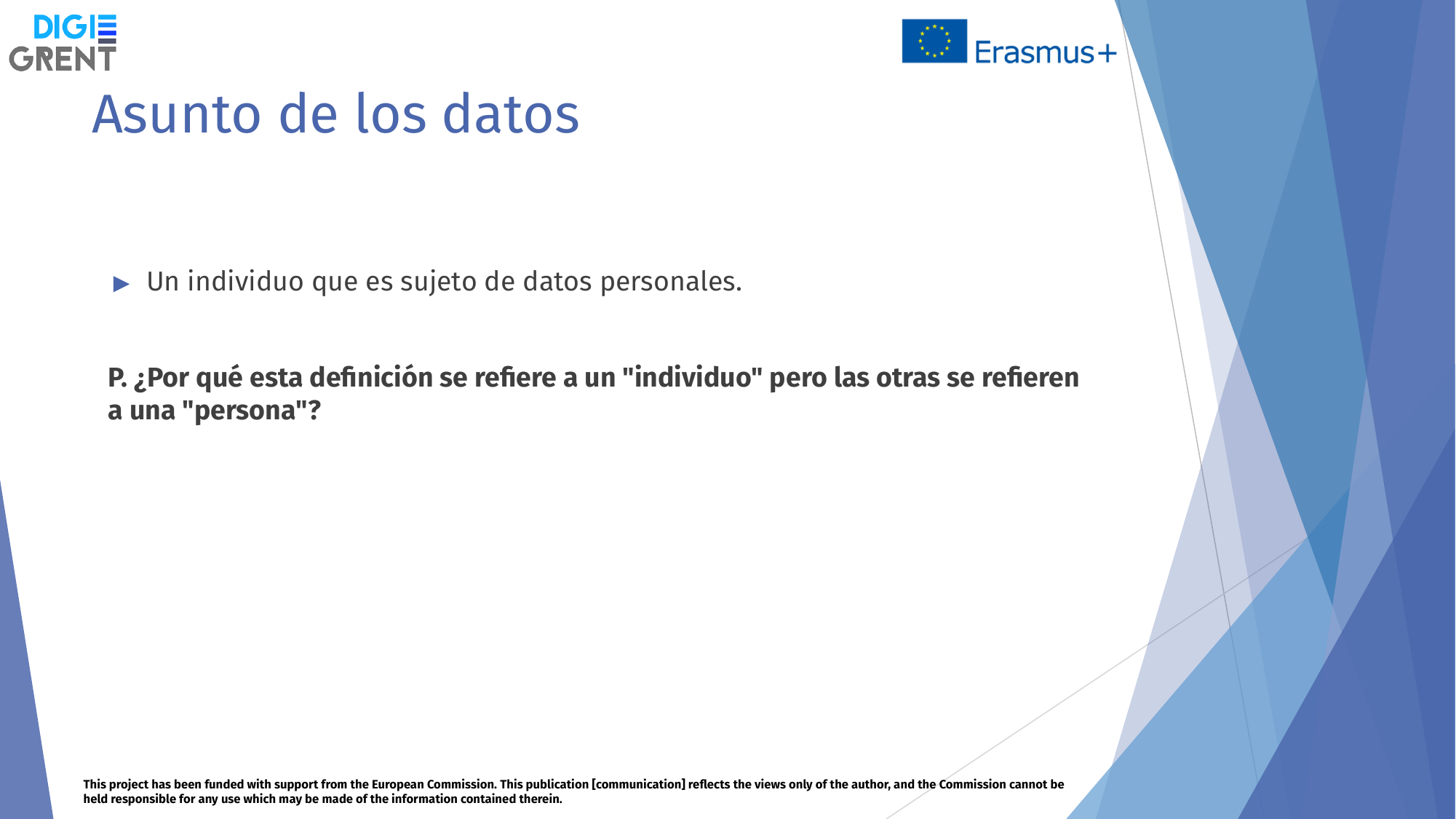

# Asunto de los datos
Un individuo que es sujeto de datos personales.

P. ¿Por qué esta definición se refiere a un "individuo" pero las otras se refieren a una "persona"?